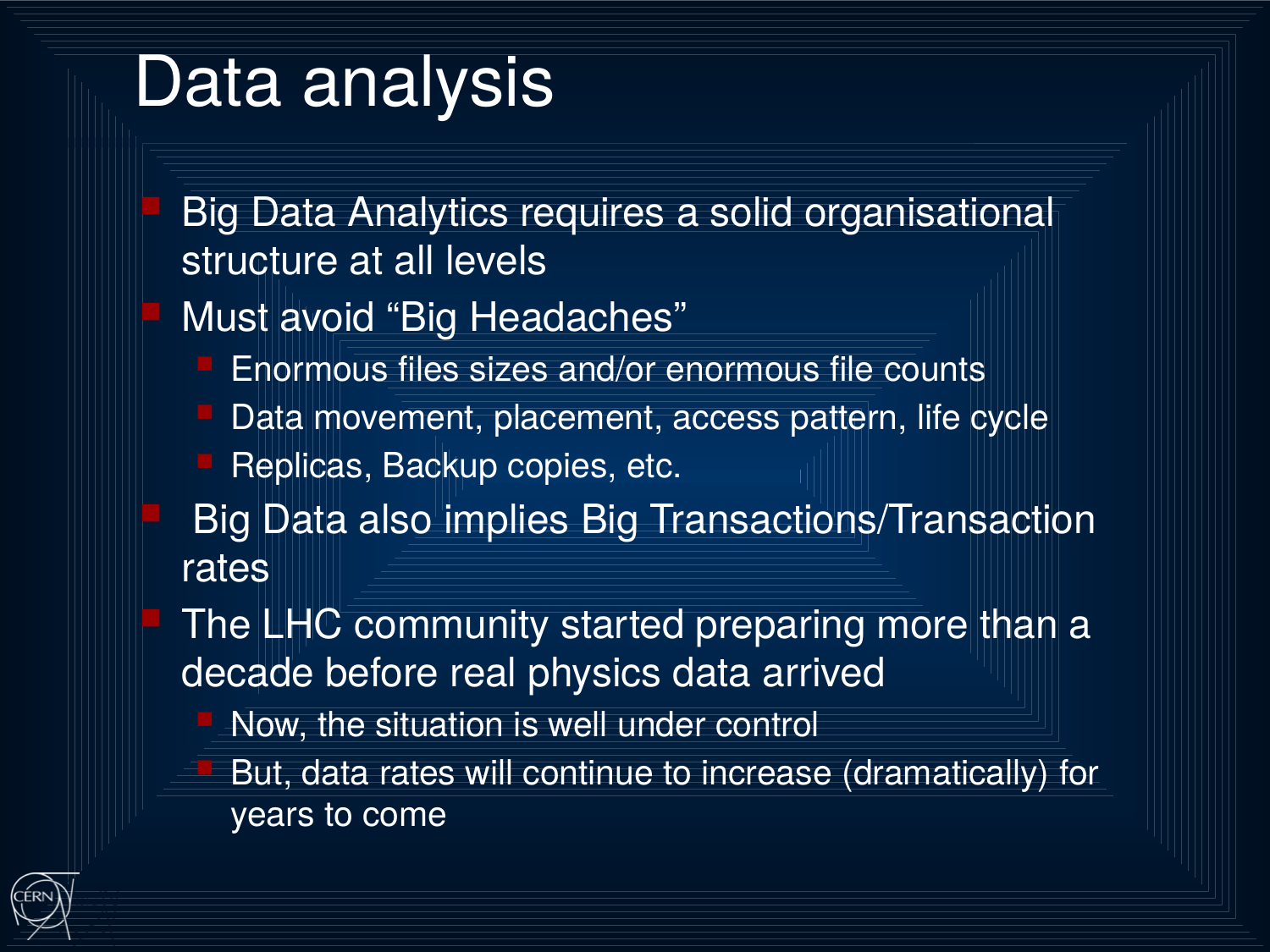

# Data analysis
Big Data Analytics requires a solid organisational structure at all levels
Must avoid “Big Headaches”
Enormous files sizes and/or enormous file counts
Data movement, placement, access pattern, life cycle
Replicas, Backup copies, etc.
 Big Data also implies Big Transactions/Transaction rates
The LHC community started preparing more than a decade before real physics data arrived
Now, the situation is well under control
But, data rates will continue to increase (dramatically) for years to come